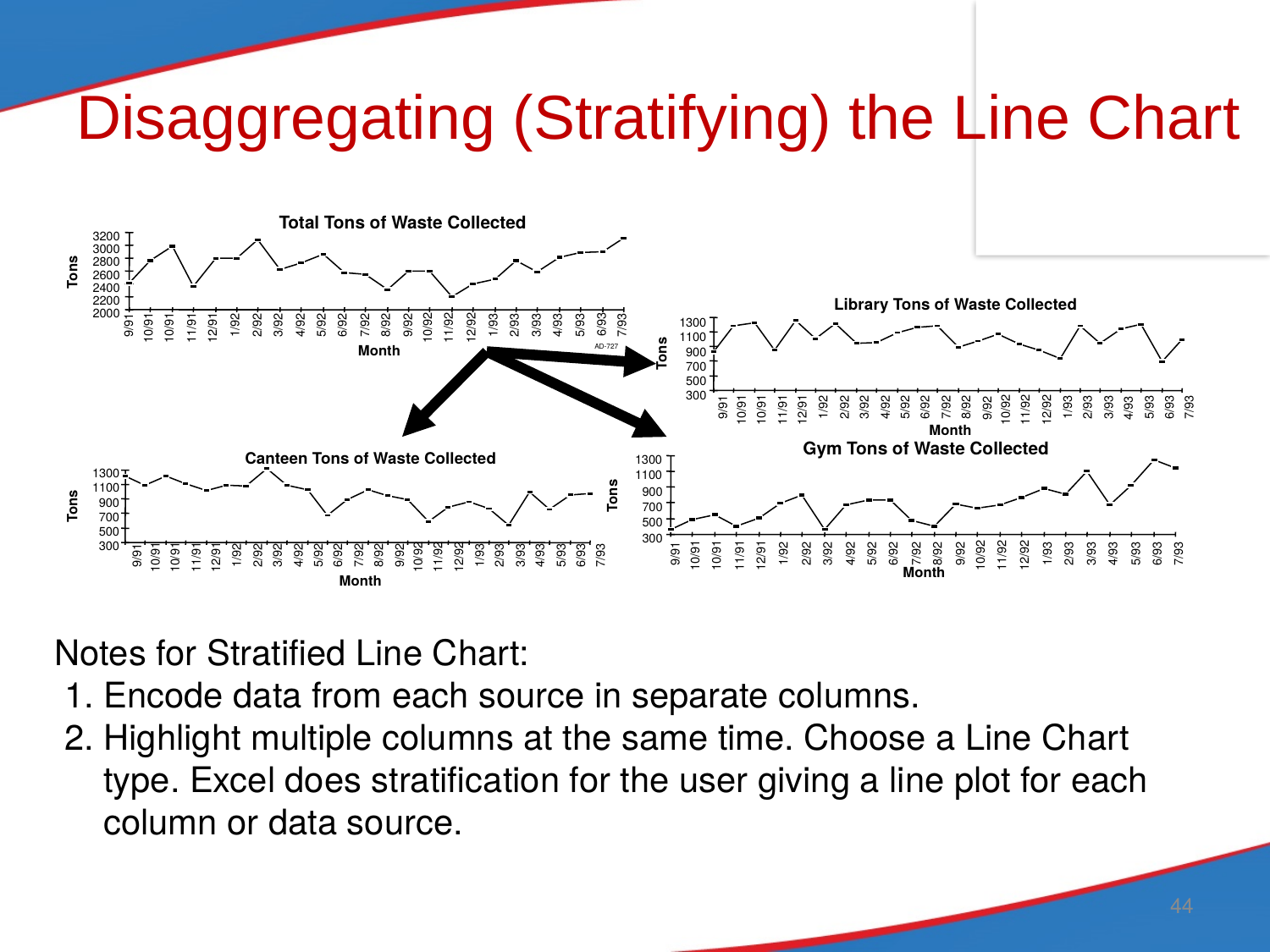

# Disaggregating (Stratifying) the Line Chart
Total Tons of Waste Collected
3200
3000
2800
2600
2400
2200
2000

Tons

Library Tons of Waste Collected

1300
1100
900
700
500
300

6/93

9/91
1/92
2/92
3/92
4/92
5/92
6/92
7/92
8/92
9/92
1/93
2/93
3/93
4/93
5/93
7/93

10/91
10/91
11/91
12/91
10/92
11/92
12/92

AD-727
Month

Tons

2/92
9/91
1/92
3/92
4/92
5/92
6/92
7/92
8/92
1/93
2/93
3/93
5/93
6/93
7/93
9/92
4/93
10/91
10/91
11/91
12/91
10/92
11/92
12/92
Month
Gym Tons of Waste Collected
Canteen Tons of Waste Collected
1300
1100
900
700
500
300

1300
1100
900
700
500
300

Tons

Tons

9/91
1/92
2/92
3/92
4/92
5/92
6/92
7/92
8/92
9/92
1/93
2/93
3/93
4/93
5/93
6/93
7/93
10/91
10/91
11/91
12/91
10/92
11/92
12/92
9/91
1/92
2/92
3/92
4/92
5/92
6/92
7/92
8/92
9/92
1/93
2/93
3/93
4/93
5/93
6/93
7/93
10/91
10/91
11/91
12/91
10/92
11/92
12/92
Month
Month
Notes for Stratified Line Chart:
 1. Encode data from each source in separate columns.
 2. Highlight multiple columns at the same time. Choose a Line Chart
     type. Excel does stratification for the user giving a line plot for each
     column or data source.
44